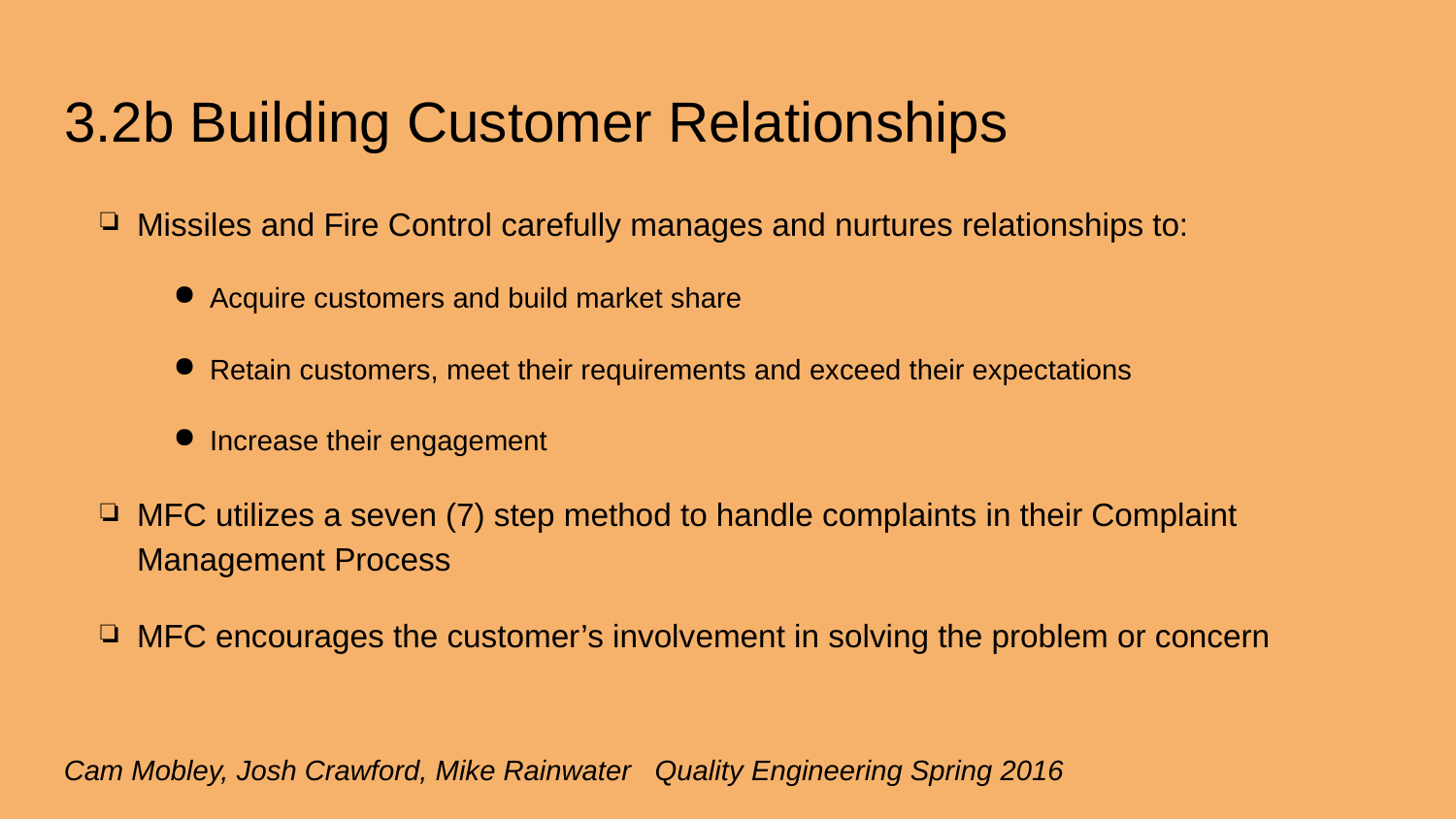

# 3.2b Building Customer Relationships
Missiles and Fire Control carefully manages and nurtures relationships to:
Acquire customers and build market share
Retain customers, meet their requirements and exceed their expectations
Increase their engagement
MFC utilizes a seven (7) step method to handle complaints in their Complaint Management Process
MFC encourages the customer’s involvement in solving the problem or concern
Cam Mobley, Josh Crawford, Mike Rainwater   Quality Engineering Spring 2016